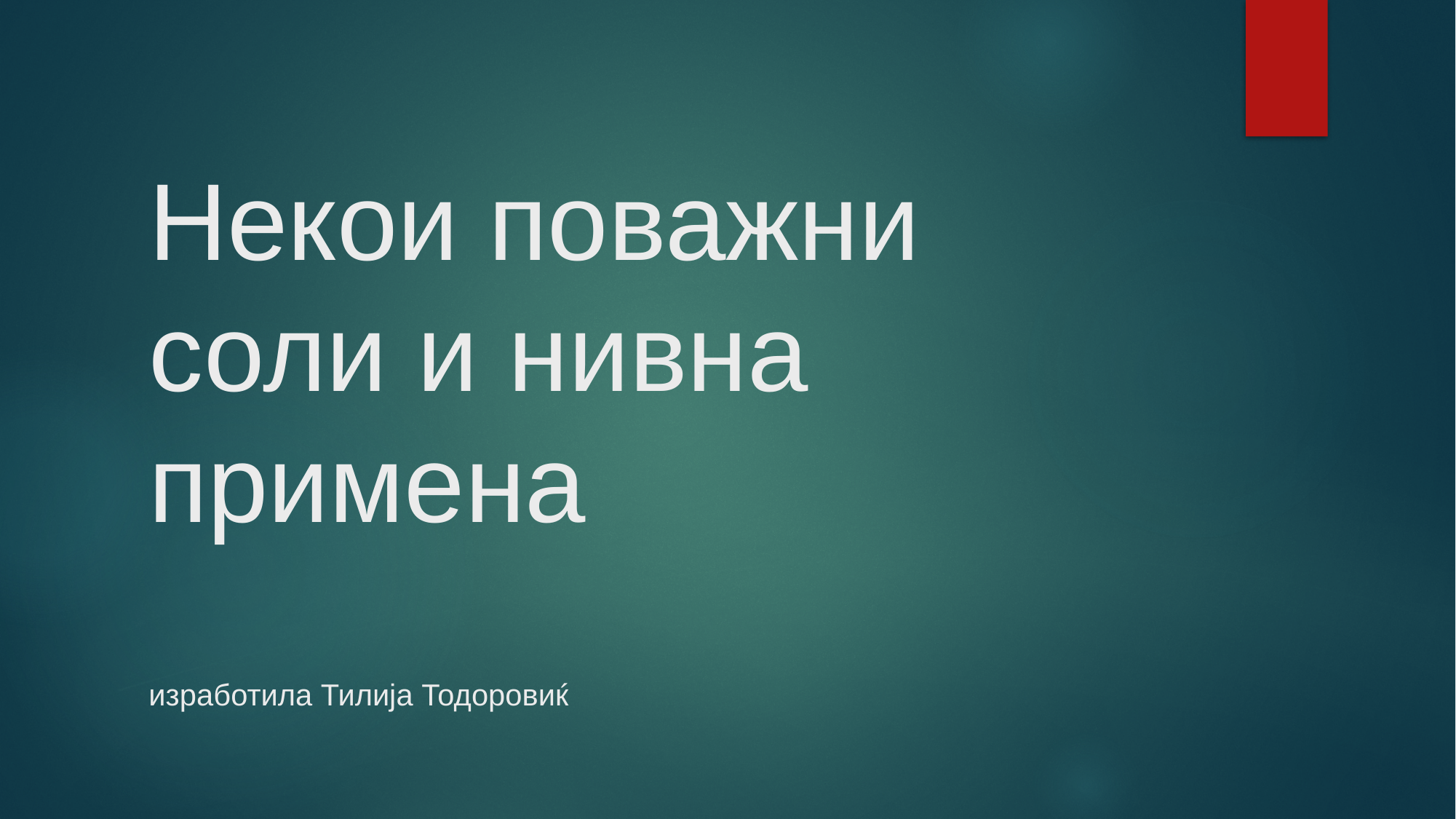

# Некои поважни соли и нивна примена изработила Тилија Тодоровиќ